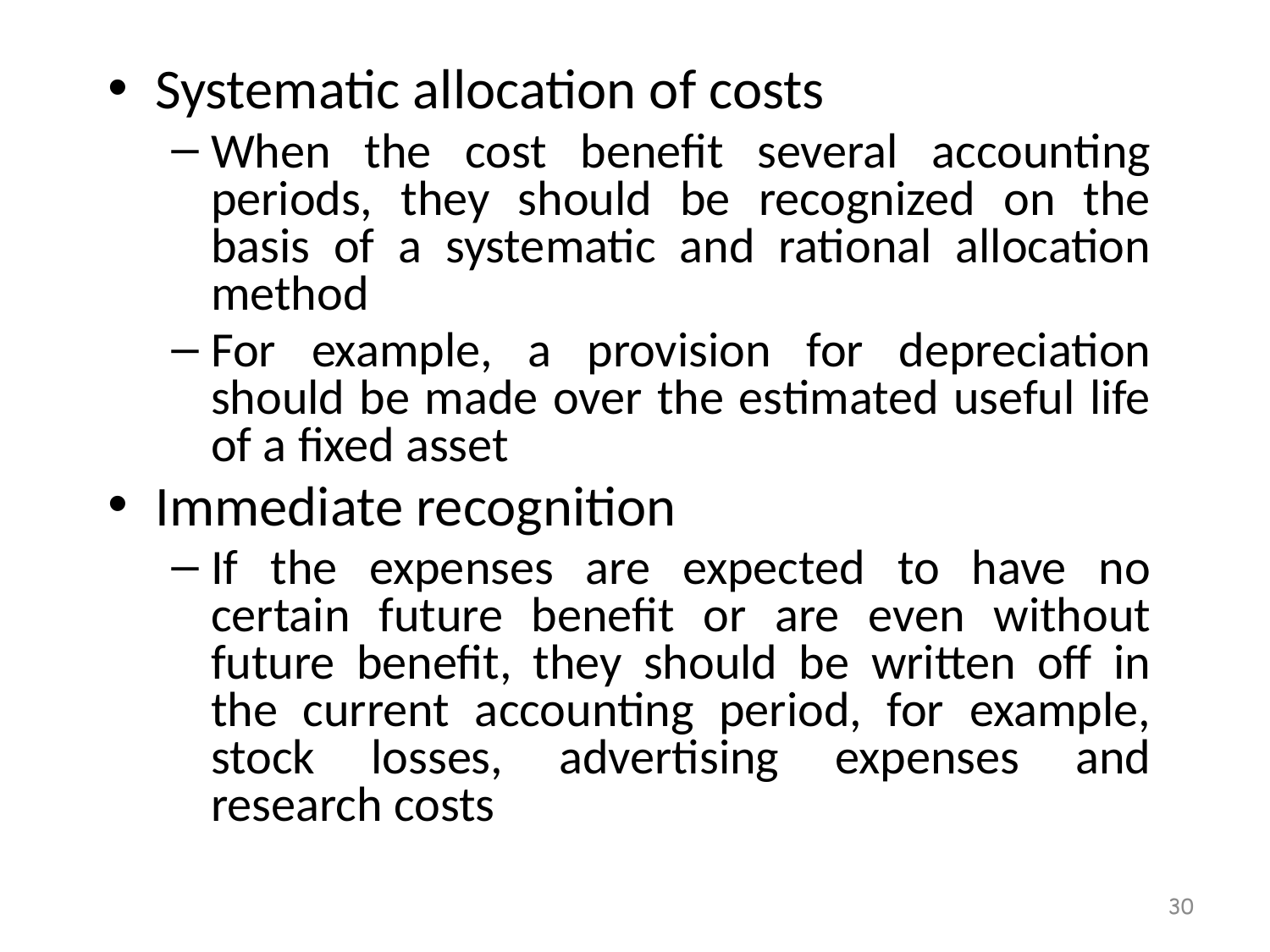

Systematic allocation of costs
When the cost benefit several accounting periods, they should be recognized on the basis of a systematic and rational allocation method
For example, a provision for depreciation should be made over the estimated useful life of a fixed asset
Immediate recognition
If the expenses are expected to have no certain future benefit or are even without future benefit, they should be written off in the current accounting period, for example, stock losses, advertising expenses and research costs
30